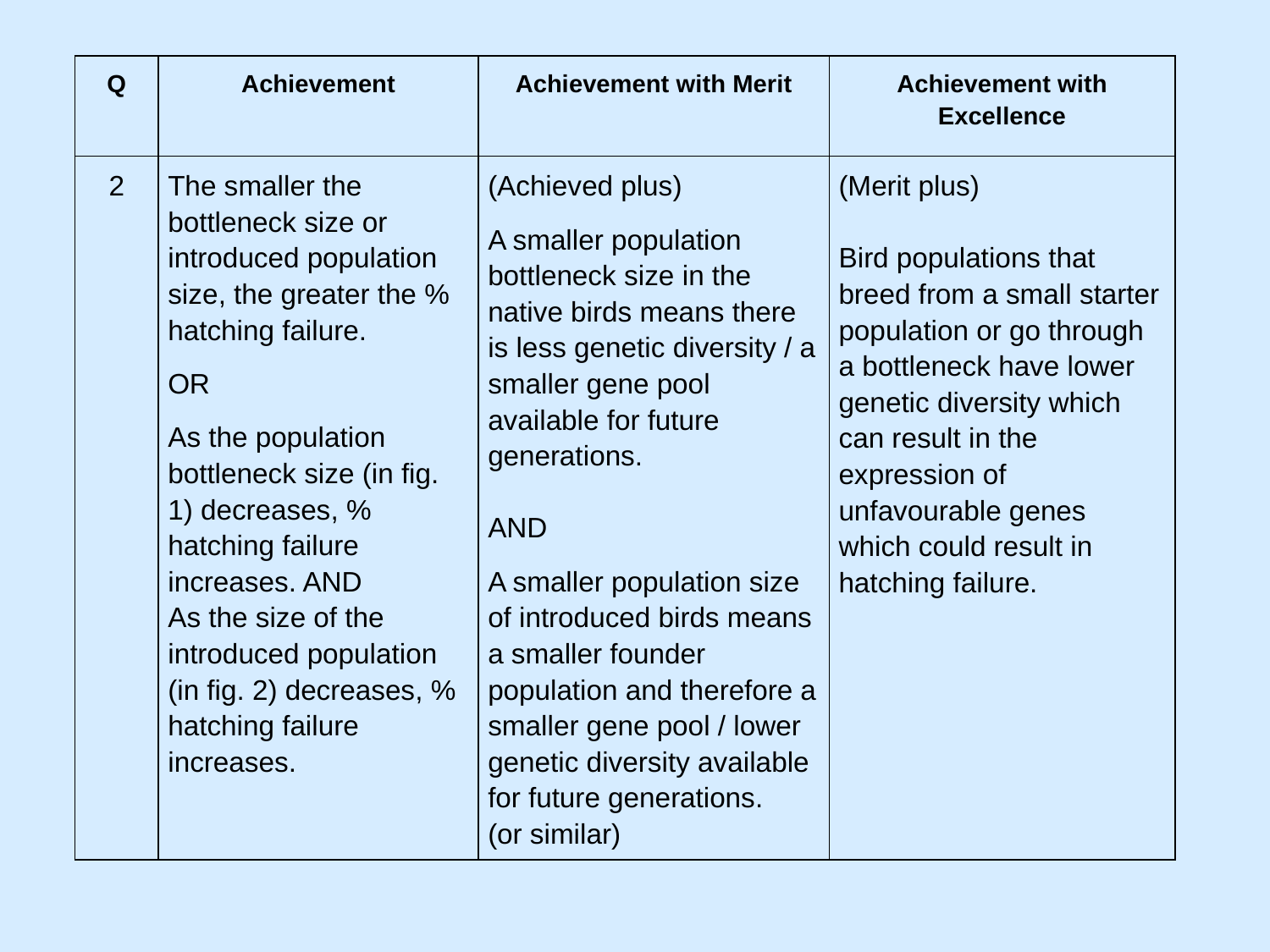

| Q | Achievement | Achievement with Merit | Achievement with Excellence |
| --- | --- | --- | --- |
| 2 | The smaller the bottleneck size or introduced population size, the greater the % hatching failure. OR As the population bottleneck size (in fig. 1) decreases, % hatching failure increases. AND As the size of the introduced population (in fig. 2) decreases, % hatching failure increases. | (Achieved plus) A smaller population bottleneck size in the native birds means there is less genetic diversity / a smaller gene pool available for future generations. AND A smaller population size of introduced birds means a smaller founder population and therefore a smaller gene pool / lower genetic diversity available for future generations. (or similar) | (Merit plus) Bird populations that breed from a small starter population or go through a bottleneck have lower genetic diversity which can result in the expression of unfavourable genes which could result in hatching failure. |